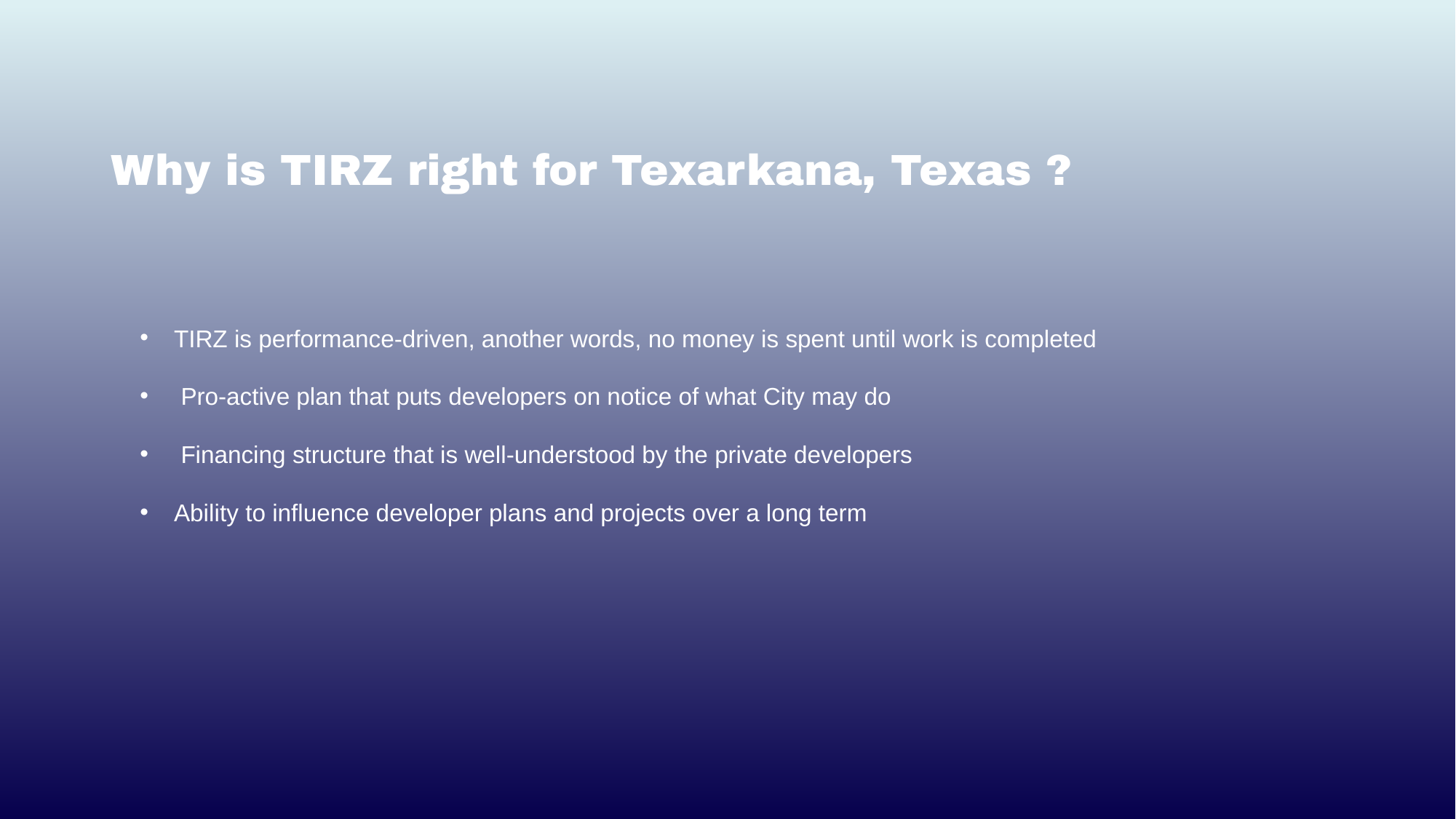

# Why is TIRZ right for Texarkana, Texas ?
TIRZ is performance-driven, another words, no money is spent until work is completed

 Pro-active plan that puts developers on notice of what City may do

 Financing structure that is well-understood by the private developers

Ability to influence developer plans and projects over a long term